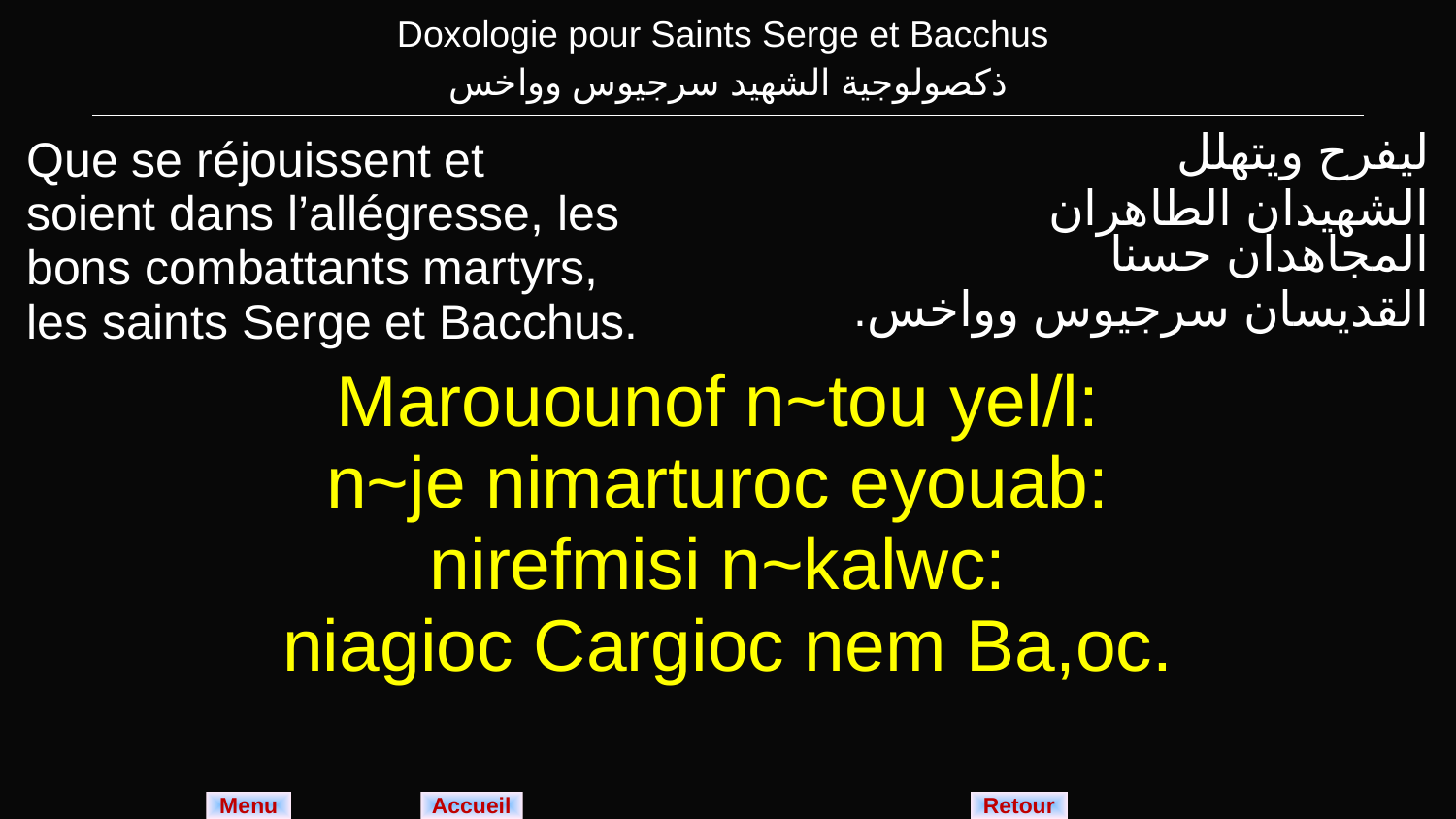

| Doxologie pour Saints Serge et Bacchus ذكصولوجية الشهيد سرجيوس وواخس |
| --- |
| Que se réjouissent et soient dans l’allégresse, les bons combattants martyrs, les saints Serge et Bacchus. | ليفرح ويتهلل الشهيدان الطاهران المجاهدان حسنا القديسان سرجيوس وواخس. |
| --- | --- |
| Marouounof n~tou yel/l: n~je nimarturoc eyouab: nirefmisi n~kalwc: niagioc Cargioc nem Ba,oc. |  |
Menu
Retour